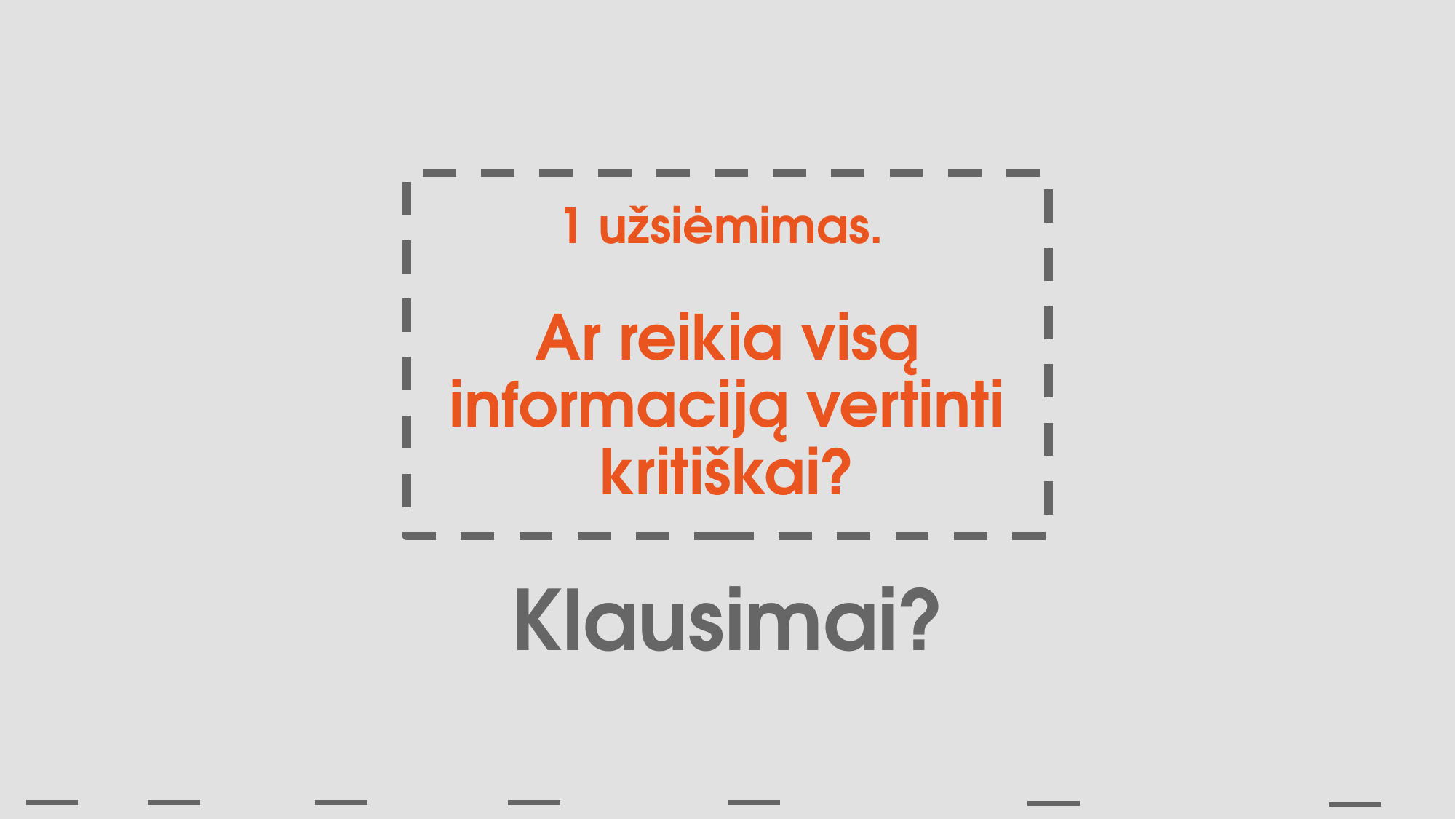

# 1 užsiėmimas. Ar reikia visą informaciją vertinti kritiškai?
Klausimai?